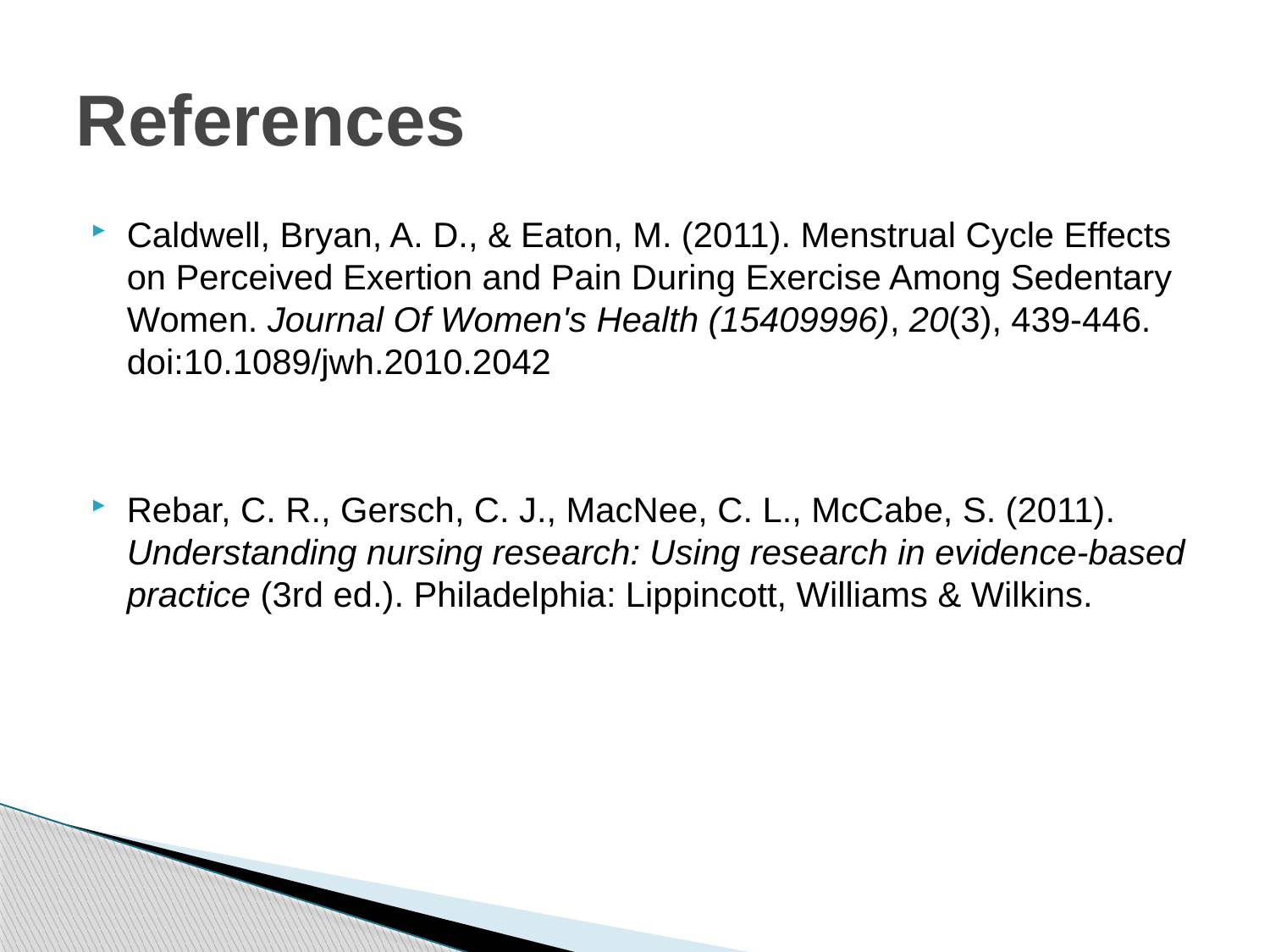

# References
Caldwell, Bryan, A. D., & Eaton, M. (2011). Menstrual Cycle Effects on Perceived Exertion and Pain During Exercise Among Sedentary Women. Journal Of Women's Health (15409996), 20(3), 439-446. doi:10.1089/jwh.2010.2042

Rebar, C. R., Gersch, C. J., MacNee, C. L., McCabe, S. (2011). Understanding nursing research: Using research in evidence-based practice (3rd ed.). Philadelphia: Lippincott, Williams & Wilkins.